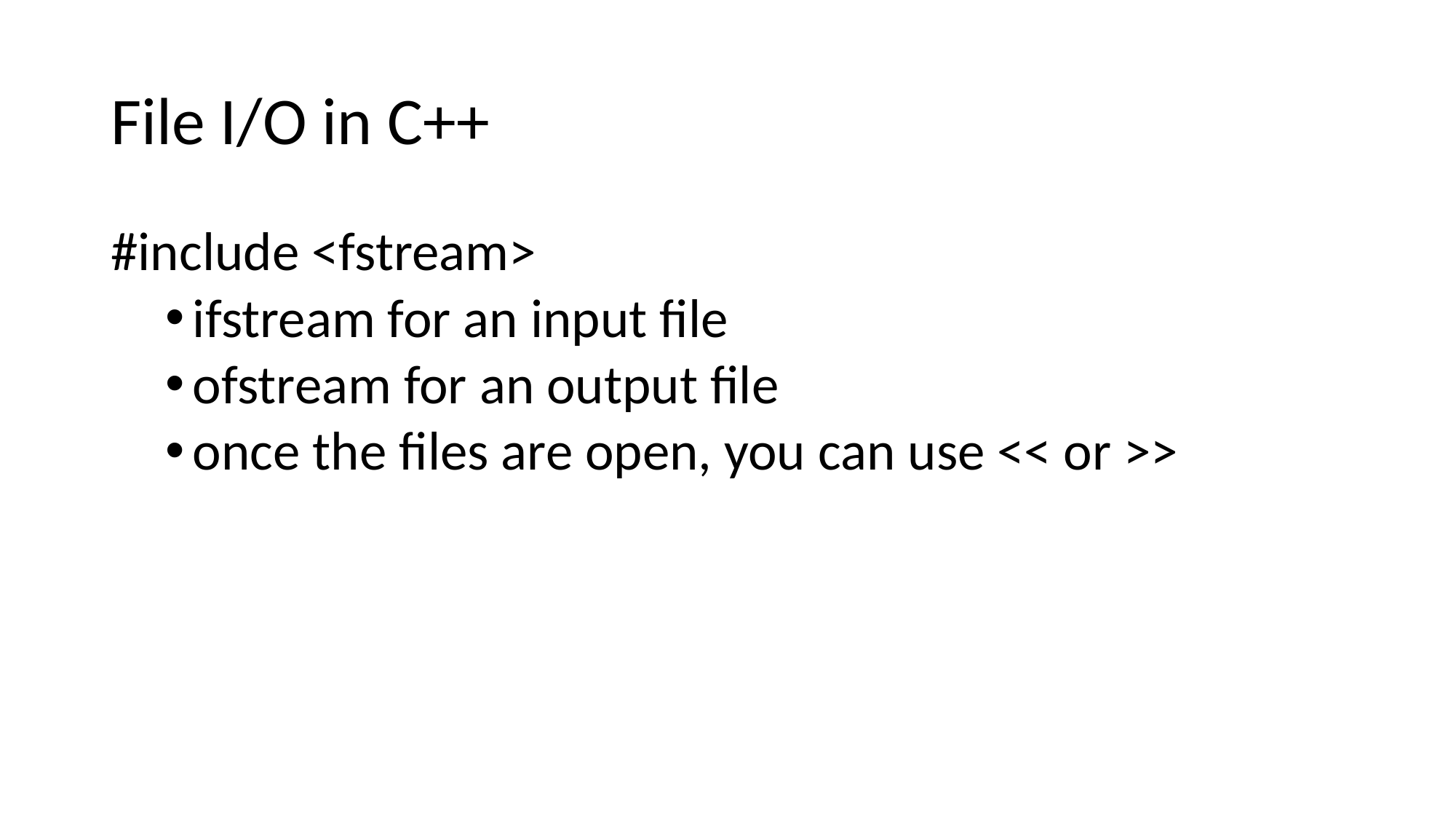

# File I/O in C++
#include <fstream>
ifstream for an input file
ofstream for an output file
once the files are open, you can use << or >>